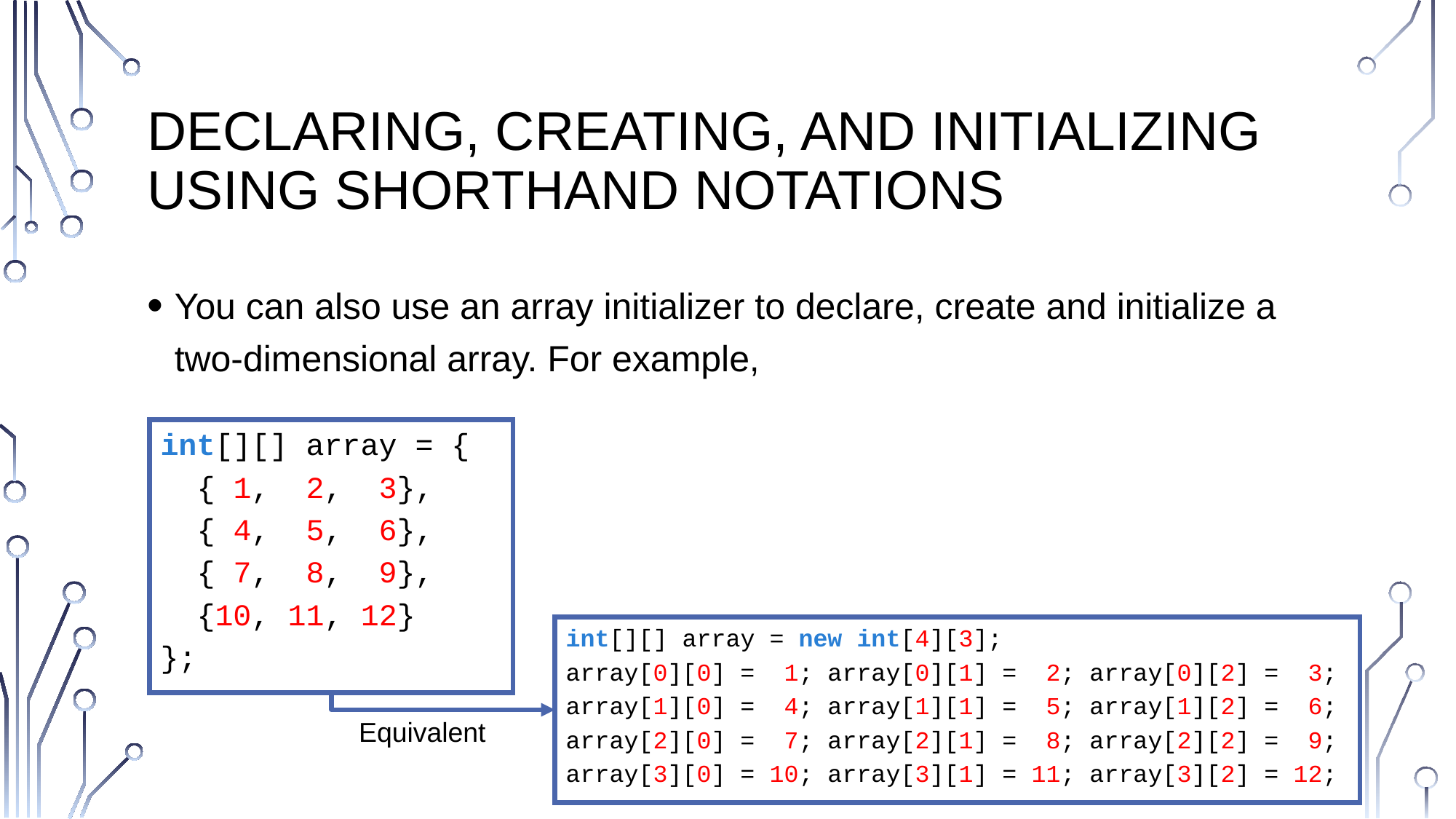

# Declaring, Creating, and Initializing Using Shorthand Notations
You can also use an array initializer to declare, create and initialize a two-dimensional array. For example,
int[][] array = {
  { 1,  2,  3},
  { 4,  5,  6},
  { 7,  8,  9},
  {10, 11, 12}
};
int[][] array = new int[4][3];
array[0][0] =  1; array[0][1] =  2; array[0][2] =  3;
array[1][0] =  4; array[1][1] =  5; array[1][2] =  6;
array[2][0] =  7; array[2][1] =  8; array[2][2] =  9;
array[3][0] = 10; array[3][1] = 11; array[3][2] = 12;
Equivalent